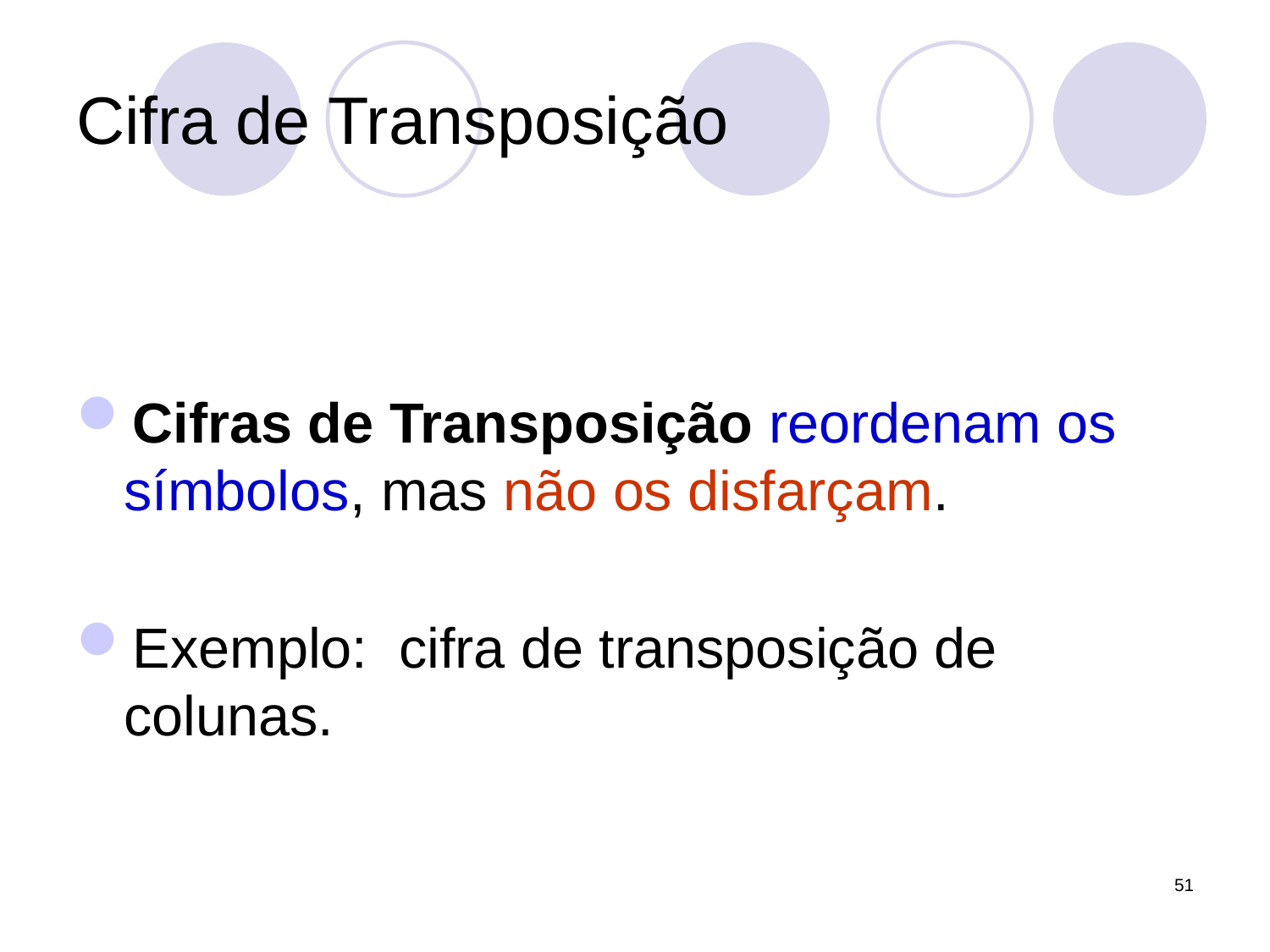

# Cifra de Transposição

Cifras de Transposição reordenam os símbolos, mas não os disfarçam.

Exemplo:  cifra de transposição de colunas.
51